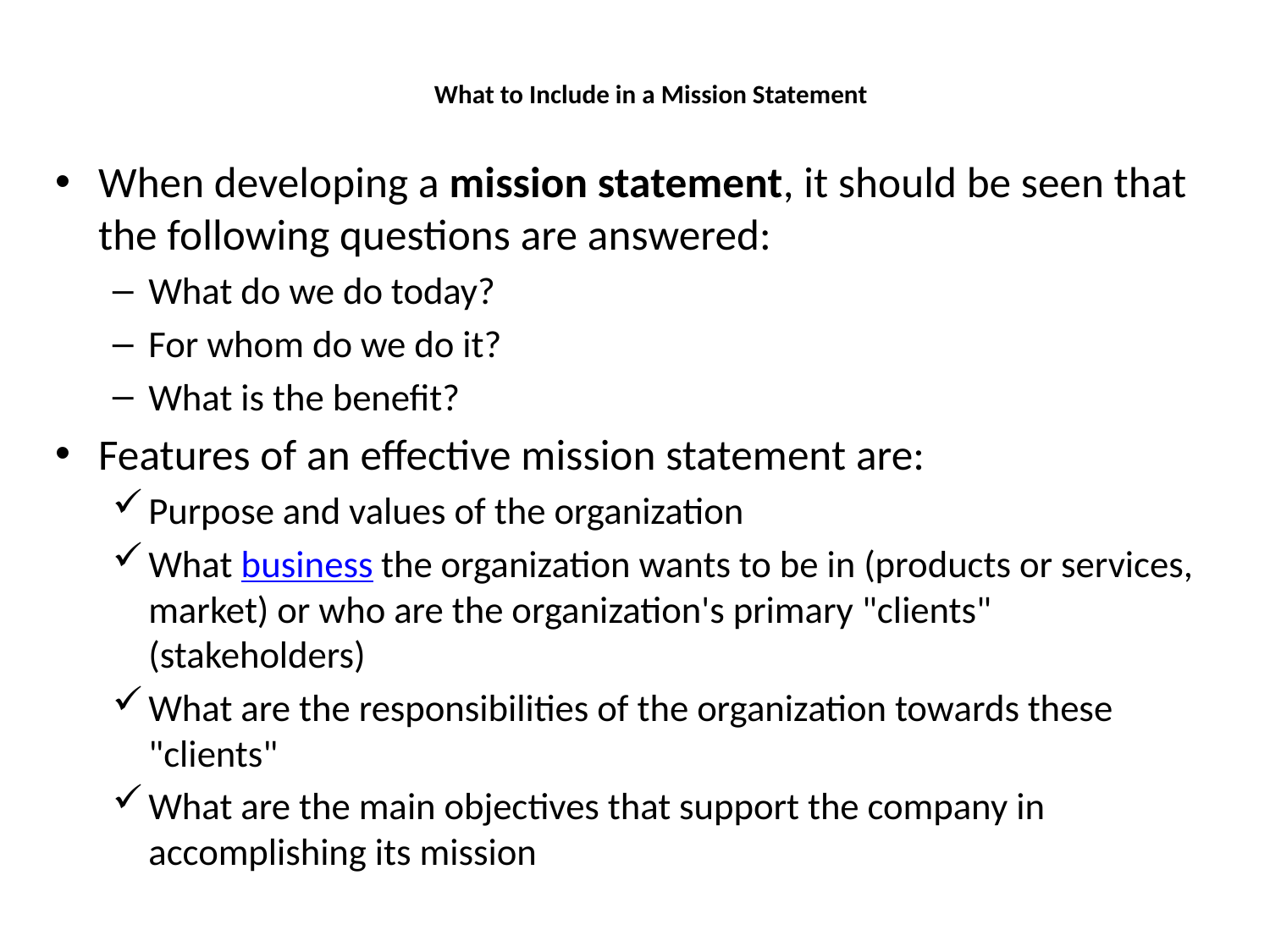

# What to Include in a Mission Statement
When developing a mission statement, it should be seen that the following questions are answered:
What do we do today?
For whom do we do it?
What is the benefit?
Features of an effective mission statement are:
Purpose and values of the organization
What business the organization wants to be in (products or services, market) or who are the organization's primary "clients" (stakeholders)
What are the responsibilities of the organization towards these "clients"
What are the main objectives that support the company in accomplishing its mission